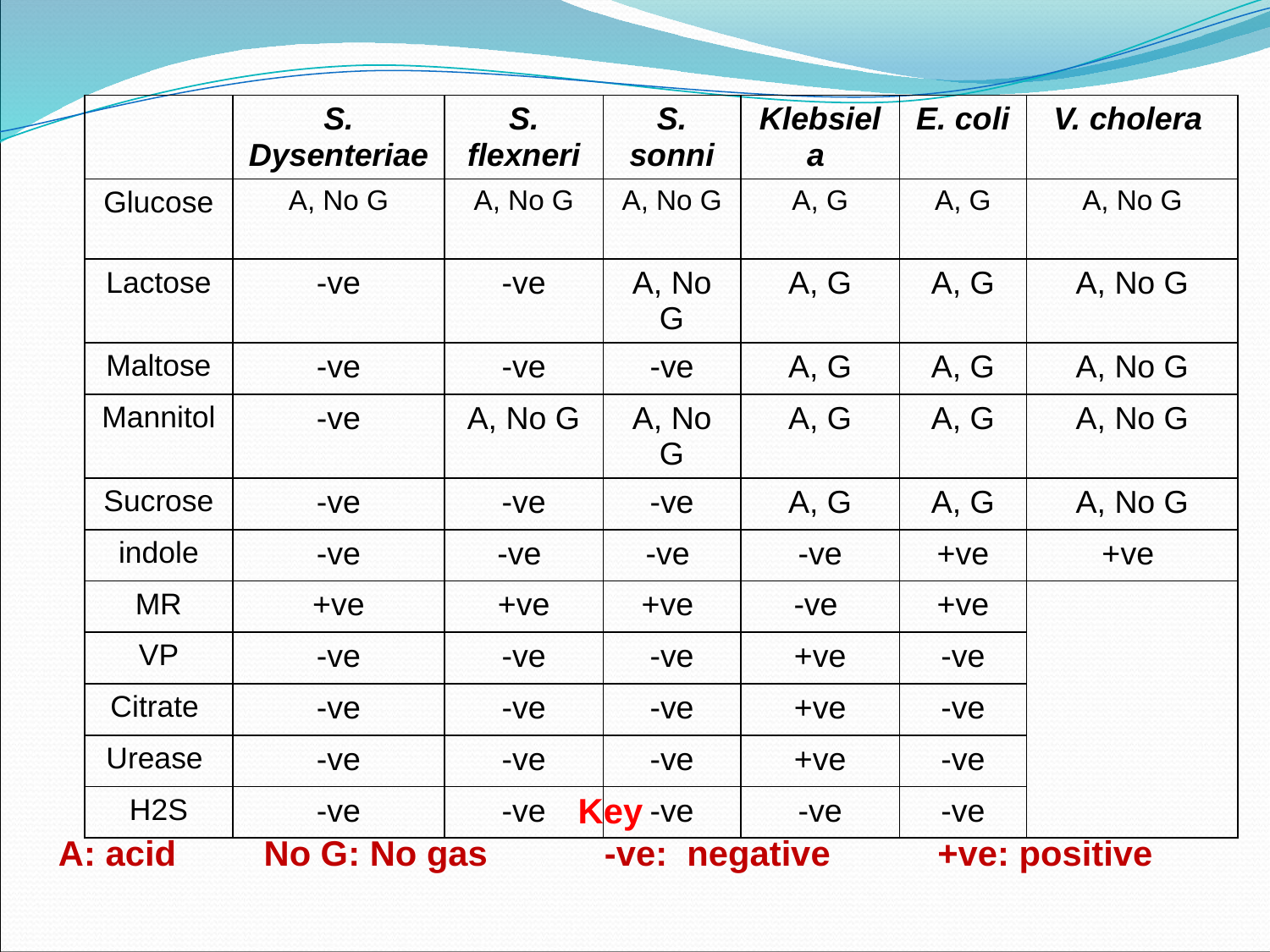

|  | S. Dysenteriae | S. flexneri | S. sonni | Klebsiela | E. coli | V. cholera |
| --- | --- | --- | --- | --- | --- | --- |
| Glucose | A, No G | A, No G | A, No G | A, G | A, G | A, No G |
| Lactose | -ve | -ve | A, No G | A, G | A, G | A, No G |
| Maltose | -ve | -ve | -ve | A, G | A, G | A, No G |
| Mannitol | -ve | A, No G | A, No G | A, G | A, G | A, No G |
| Sucrose | -ve | -ve | -ve | A, G | A, G | A, No G |
| indole | -ve | -ve | -ve | -ve | +ve | +ve |
| MR | +ve | +ve | +ve | -ve | +ve |  |
| VP | -ve | -ve | -ve | +ve | -ve |  |
| Citrate | -ve | -ve | -ve | +ve | -ve |  |
| Urease | -ve | -ve | -ve | +ve | -ve |  |
| H2S | -ve | -ve | -ve | -ve | -ve |  |
Key
A: acid         No G: No gas            -ve:  negative           +ve: positive